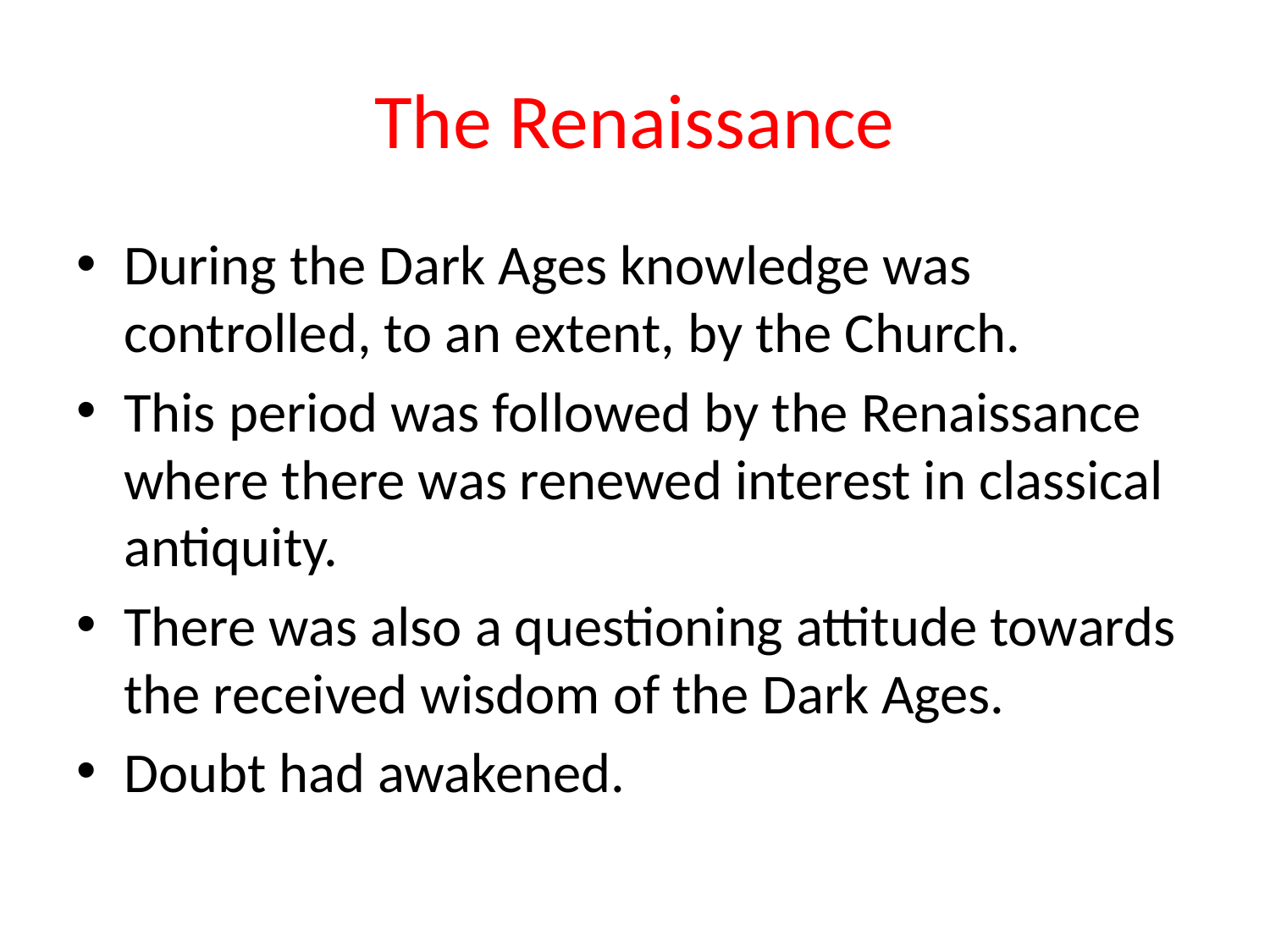

# The Renaissance
During the Dark Ages knowledge was controlled, to an extent, by the Church.
This period was followed by the Renaissance where there was renewed interest in classical antiquity.
There was also a questioning attitude towards the received wisdom of the Dark Ages.
Doubt had awakened.